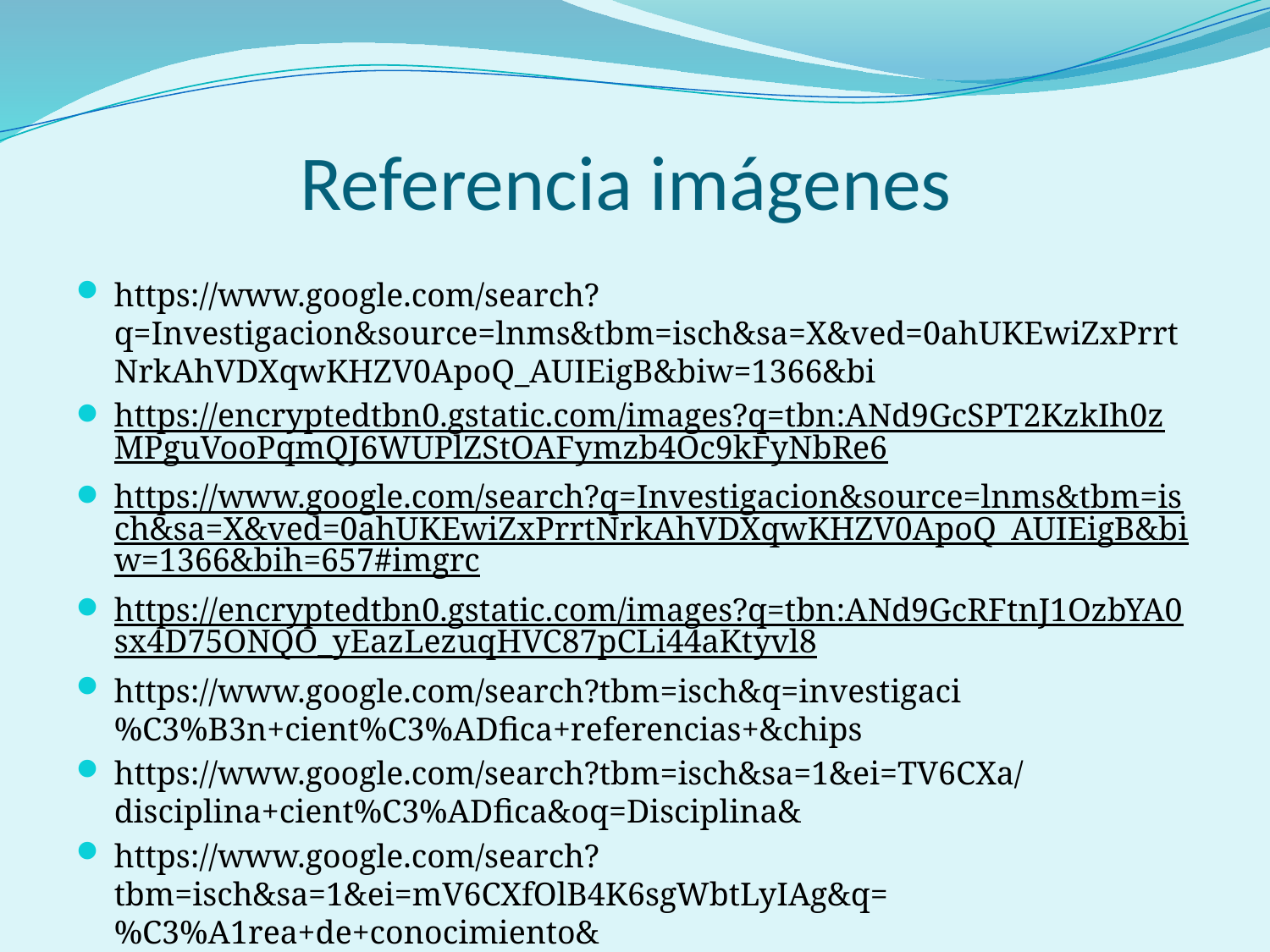

# Referencia imágenes
https://www.google.com/search?q=Investigacion&source=lnms&tbm=isch&sa=X&ved=0ahUKEwiZxPrrtNrkAhVDXqwKHZV0ApoQ_AUIEigB&biw=1366&bi
https://encryptedtbn0.gstatic.com/images?q=tbn:ANd9GcSPT2KzkIh0zMPguVooPqmQJ6WUPlZStOAFymzb4Oc9kFyNbRe6
https://www.google.com/search?q=Investigacion&source=lnms&tbm=isch&sa=X&ved=0ahUKEwiZxPrrtNrkAhVDXqwKHZV0ApoQ_AUIEigB&biw=1366&bih=657#imgrc
https://encryptedtbn0.gstatic.com/images?q=tbn:ANd9GcRFtnJ1OzbYA0sx4D75ONQO_yEazLezuqHVC87pCLi44aKtyvl8
https://www.google.com/search?tbm=isch&q=investigaci%C3%B3n+cient%C3%ADfica+referencias+&chips
https://www.google.com/search?tbm=isch&sa=1&ei=TV6CXa/disciplina+cient%C3%ADfica&oq=Disciplina&
https://www.google.com/search?tbm=isch&sa=1&ei=mV6CXfOlB4K6sgWbtLyIAg&q=%C3%A1rea+de+conocimiento&